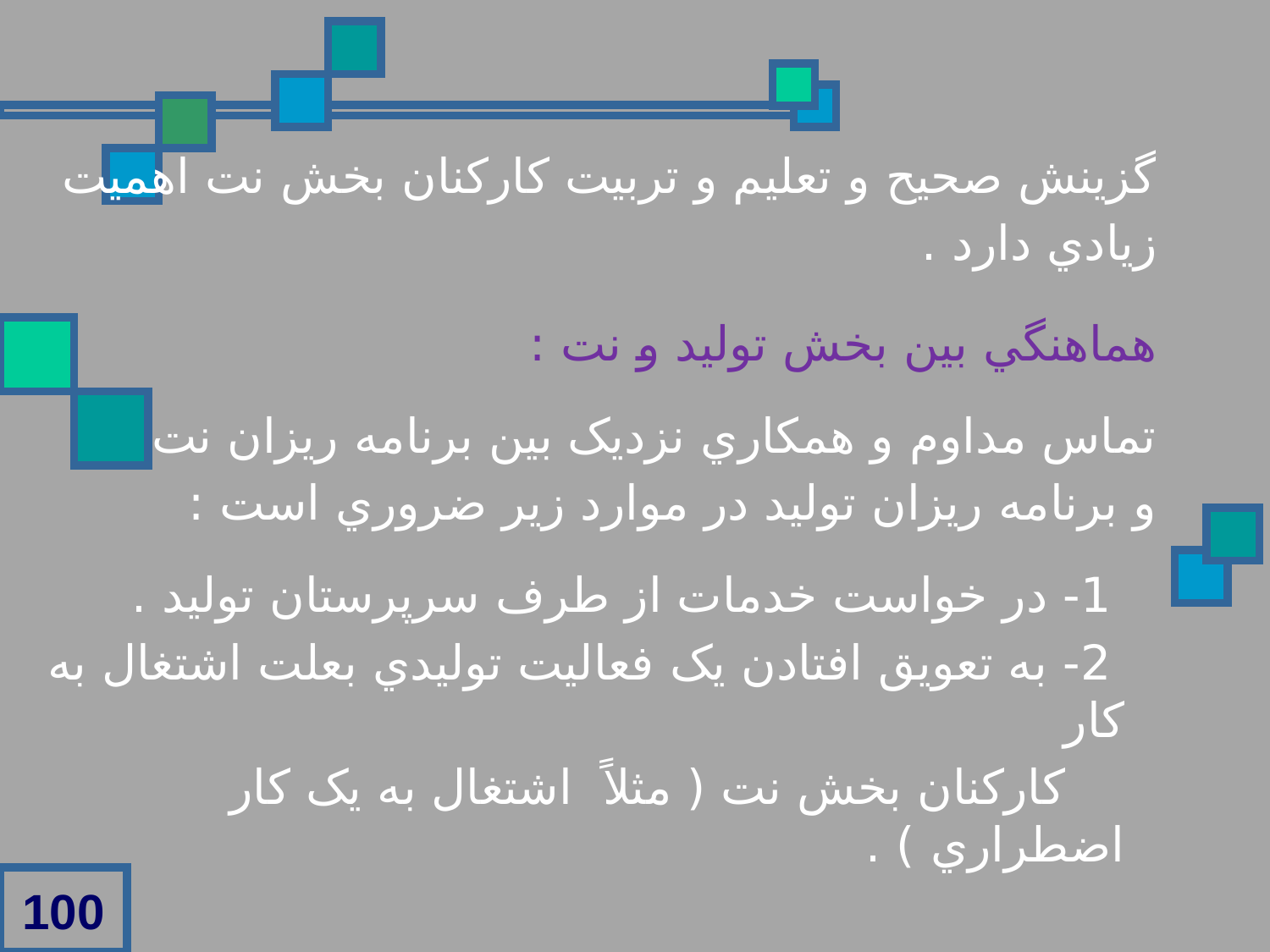

گزينش صحيح و تعليم و تربيت کارکنان بخش نت اهميت
زيادي دارد .

هماهنگي بين بخش توليد و نت :

تماس مداوم و همکاري نزديک بين برنامه ريزان نت
و برنامه ريزان توليد در موارد زير ضروري است :

   1- در خواست خدمات از طرف سرپرستان توليد .
   2- به تعويق افتادن يک فعاليت توليدي بعلت اشتغال به کار
      کارکنان بخش نت ( مثلاً  اشتغال به يک کار اضطراري ) .
100